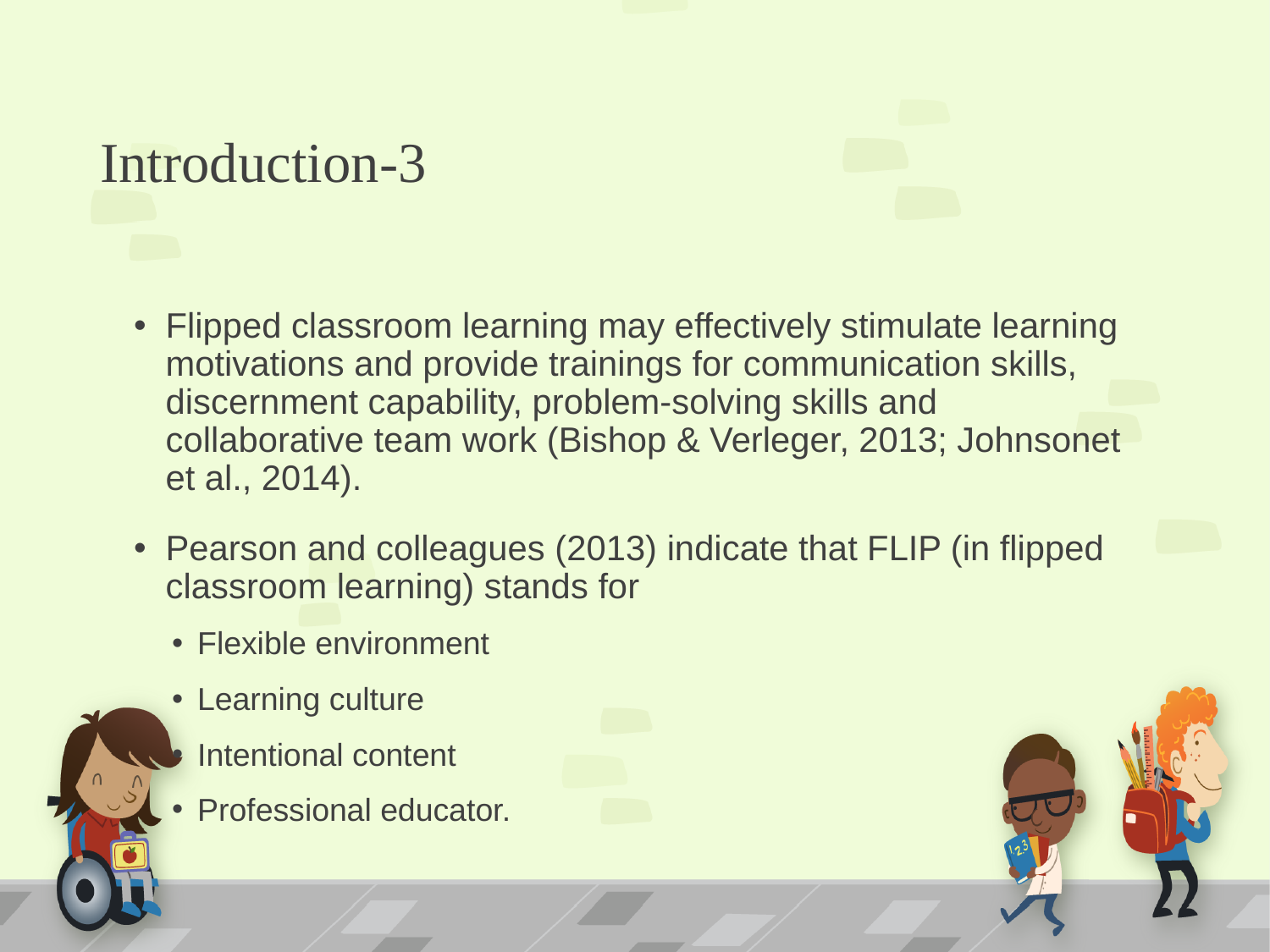

# Introduction-3
Flipped classroom learning may effectively stimulate learning motivations and provide trainings for communication skills, discernment capability, problem-solving skills and collaborative team work (Bishop & Verleger, 2013; Johnsonet et al., 2014).
Pearson and colleagues (2013) indicate that FLIP (in flipped classroom learning) stands for
Flexible environment
Learning culture
Intentional content
Professional educator.